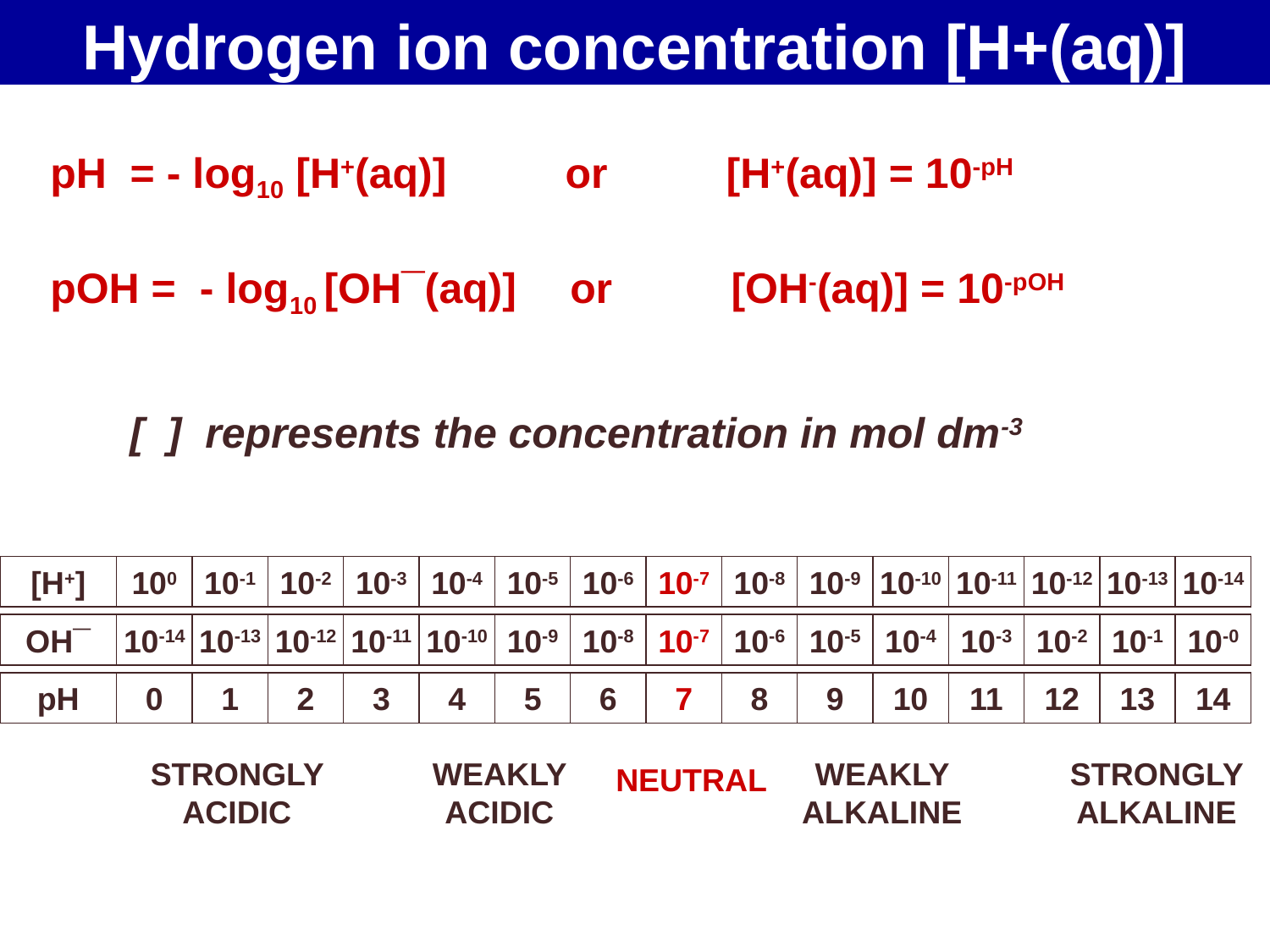

Hydrogen ion concentration [H+(aq)]
pH  = - log10 [H+(aq)]          or          [H+(aq)] = 10-pH

pOH =  - log10 [OH¯(aq)]	 or          [OH-(aq)] = 10-pOH

[  ]  represents the concentration in mol dm-3
[H+]
100
10-1
10-2
10-3
10-4
10-5
10-6
10-7
10-8
10-9
10-10
10-11
10-12
10-13
10-14
OH¯
10-14
10-13
10-12
10-11
10-10
10-9
10-8
10-7
10-6
10-5
10-4
10-3
10-2
10-1
10-0
pH
0
1
2
3
4
5
6
7
8
9
10
11
12
13
14
STRONGLY ACIDIC
WEAKLY ACIDIC
WEAKLY ALKALINE
STRONGLY ALKALINE
NEUTRAL